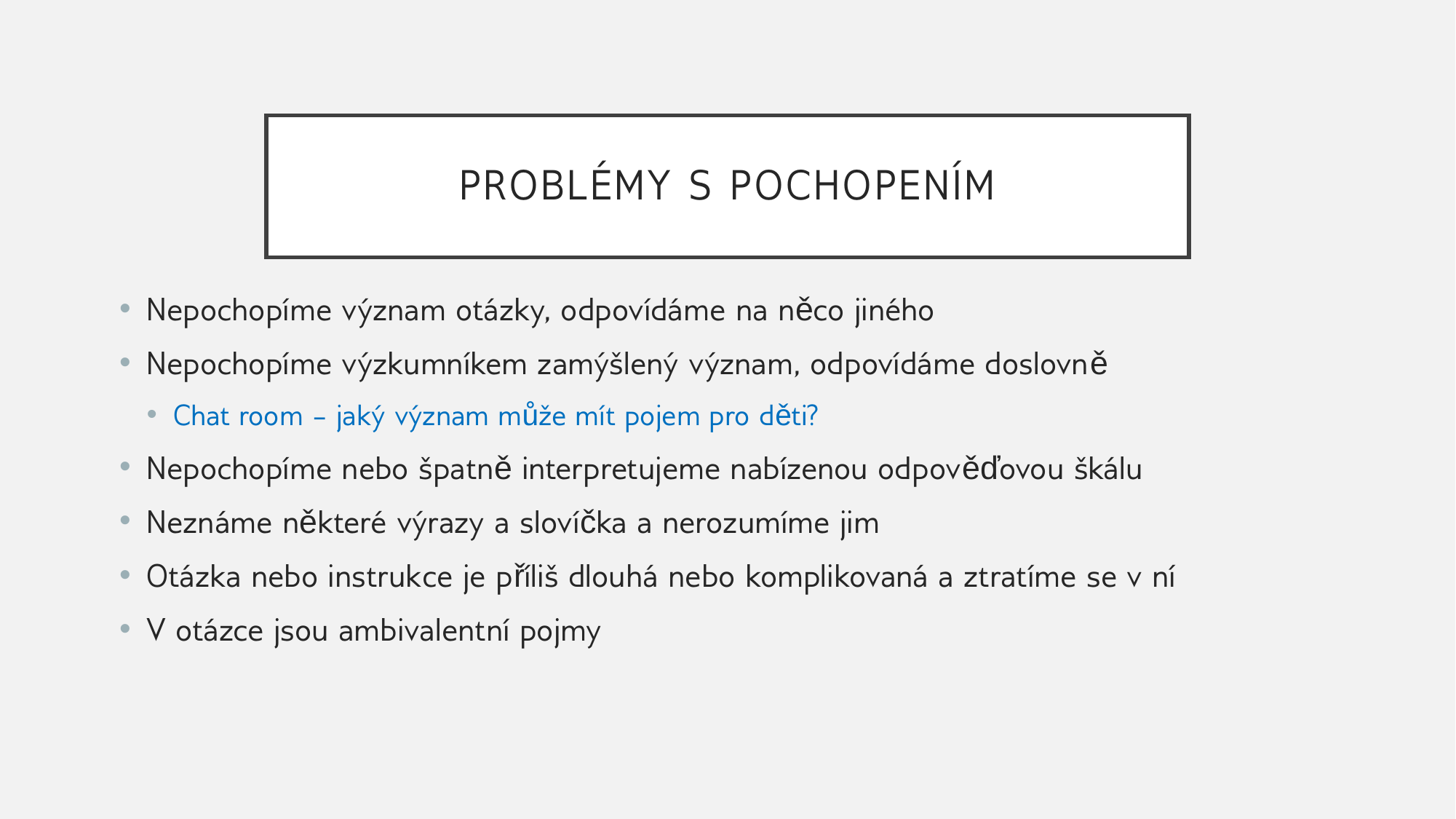

# PROBLÉMY S POCHOPENÍM
Nepochopíme význam otázky, odpovídáme na něco jiného
Nepochopíme výzkumníkem zamýšlený význam, odpovídáme doslovně
Chat room – jaký význam může mít pojem pro děti?
Nepochopíme nebo špatně interpretujeme nabízenou odpověďovou škálu
Neznáme některé výrazy a slovíčka a nerozumíme jim
Otázka nebo instrukce je příliš dlouhá nebo komplikovaná a ztratíme se v ní
V otázce jsou ambivalentní pojmy